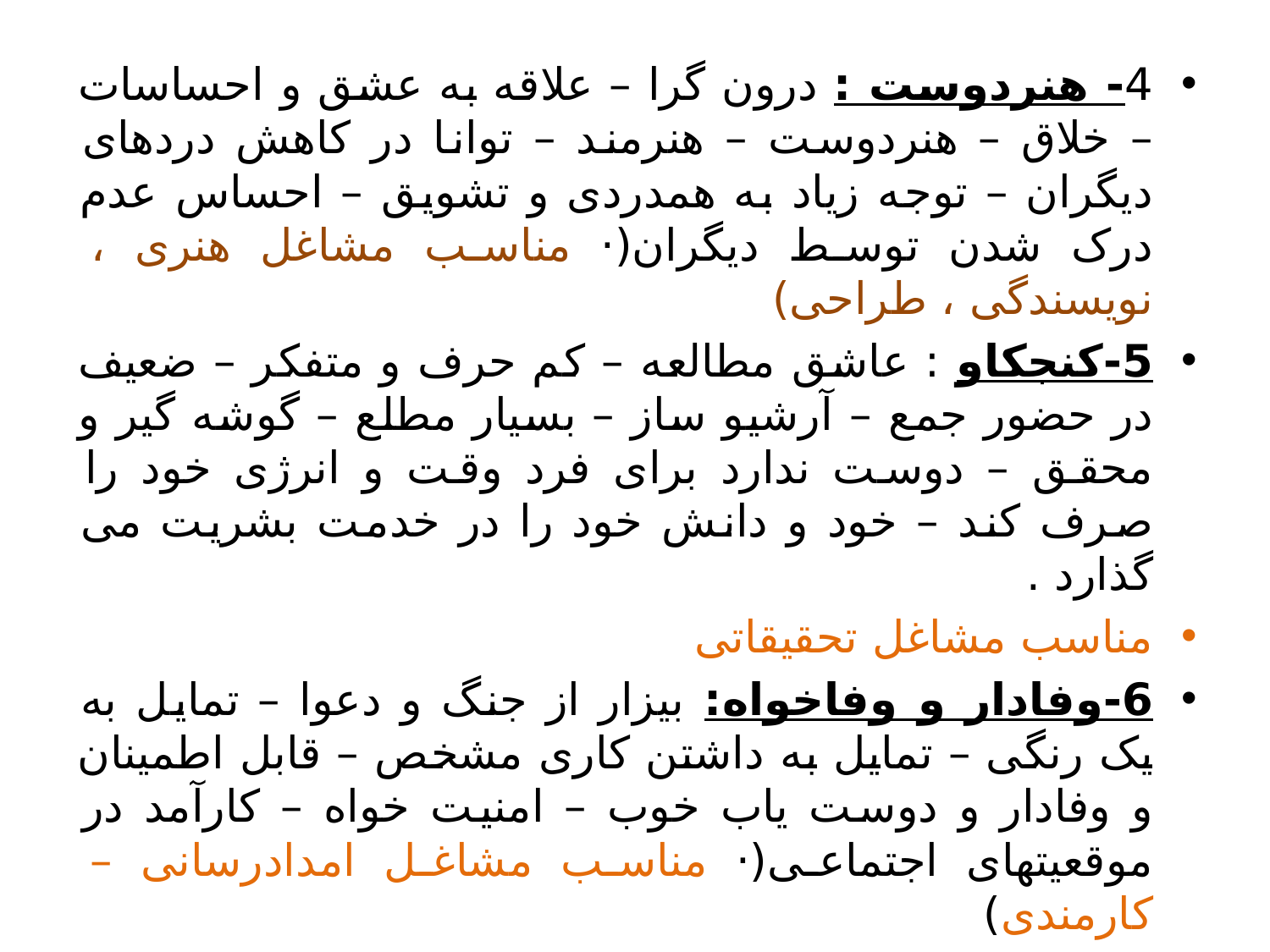

4- هنردوست : درون گرا – علاقه به عشق و احساسات – خلاق – هنردوست – هنرمند – توانا در کاهش دردهای دیگران – توجه زیاد به همدردی و تشویق – احساس عدم درک شدن توسط دیگران(· مناسب مشاغل هنری ، نویسندگی ، طراحی)
5-کنجکاو : عاشق مطالعه – کم حرف و متفکر – ضعیف در حضور جمع – آرشیو ساز – بسیار مطلع – گوشه گیر و محقق – دوست ندارد برای فرد وقت و انرژی خود را صرف کند – خود و دانش خود را در خدمت بشریت می گذارد .
مناسب مشاغل تحقیقاتی
6-وفادار و وفاخواه: بیزار از جنگ و دعوا – تمایل به یک رنگی – تمایل به داشتن کاری مشخص – قابل اطمینان و وفادار و دوست یاب خوب – امنیت خواه – کارآمد در موقعیتهای اجتماعی(· مناسب مشاغل امدادرسانی – کارمندی)